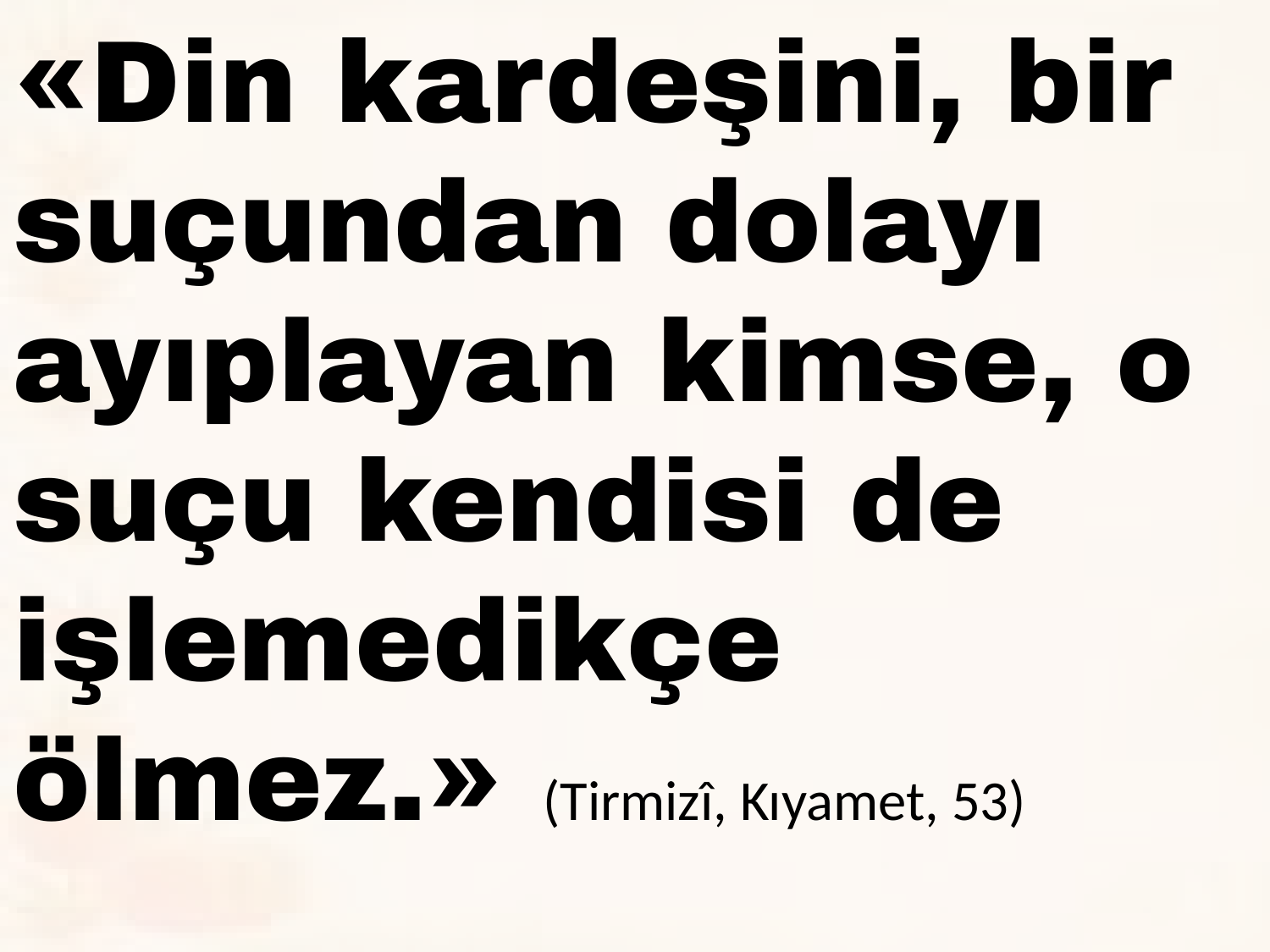

«Din kardeşini, bir suçundan dolayı ayıplayan kimse, o suçu kendisi de işlemedikçe ölmez.» (Tirmizî, Kıyamet, 53)